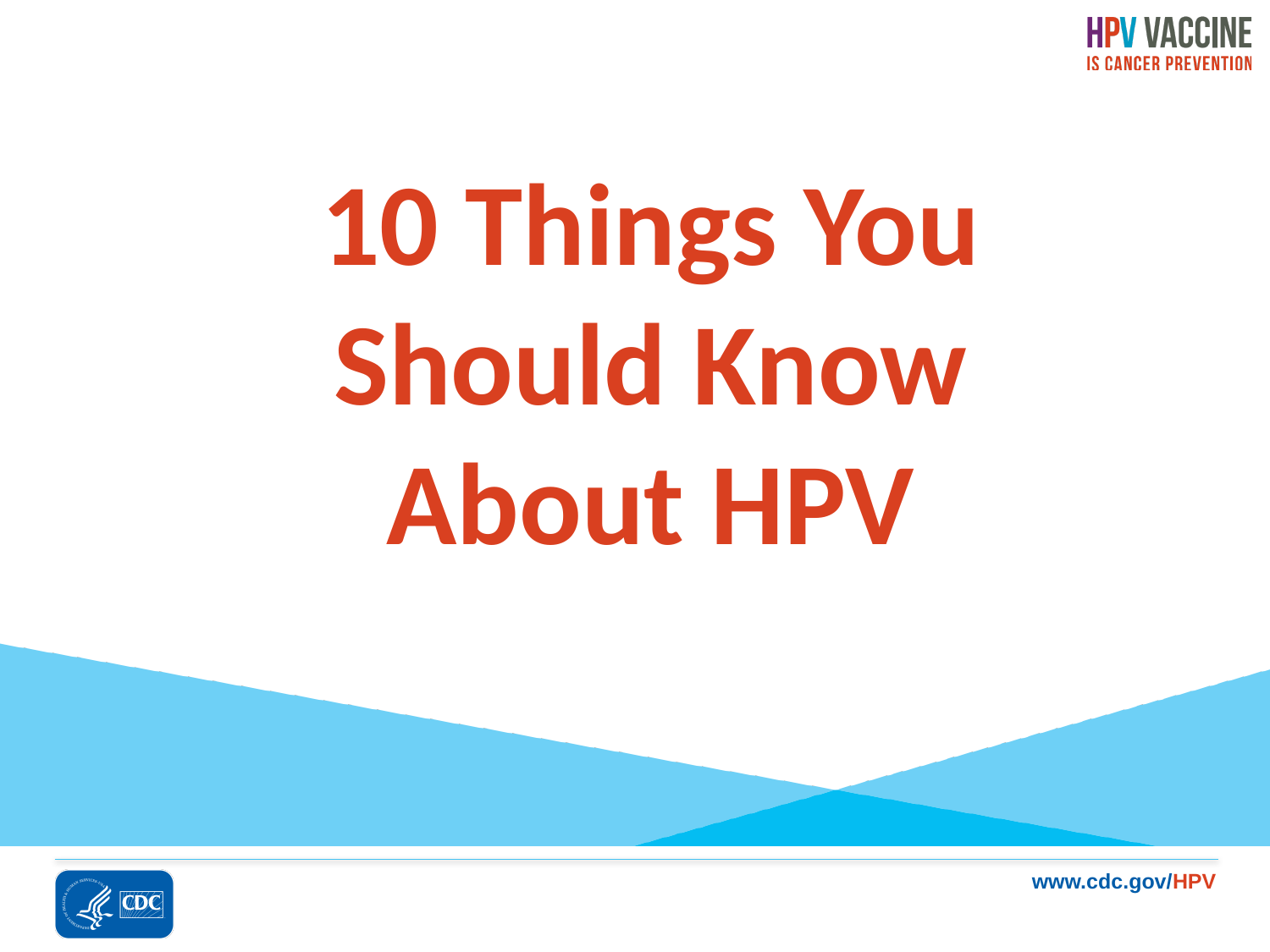

10 Things You Should Know About HPV